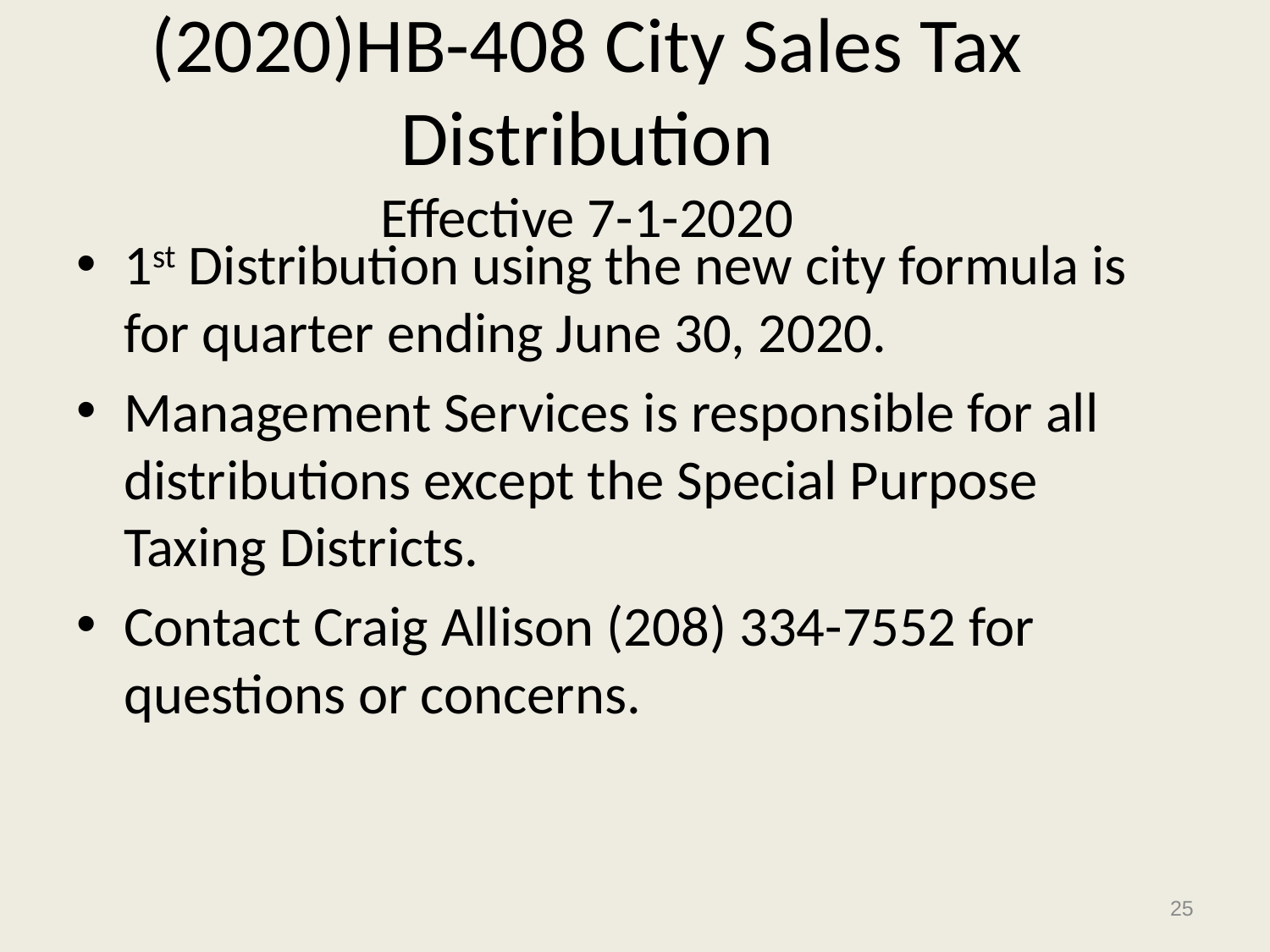

# (2020)HB-408 City Sales Tax Distribution Effective 7-1-2020
1st Distribution using the new city formula is for quarter ending June 30, 2020.
Management Services is responsible for all distributions except the Special Purpose Taxing Districts.
Contact Craig Allison (208) 334-7552 for questions or concerns.
25